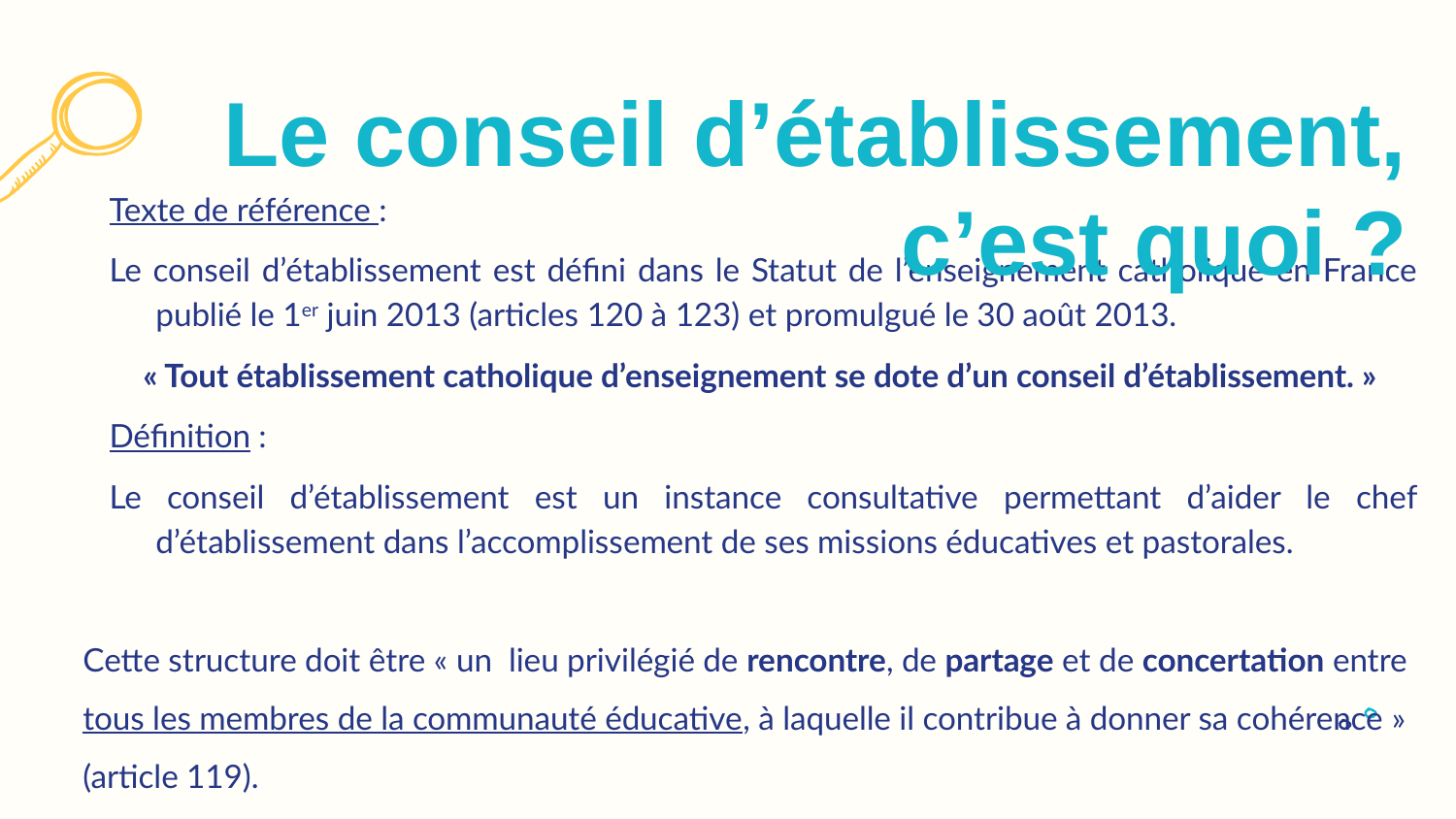

# Le conseil d’établissement, c’est quoi ?
Texte de référence :
Le conseil d’établissement est défini dans le Statut de l’enseignement catholique en France publié le 1er juin 2013 (articles 120 à 123) et promulgué le 30 août 2013.
« Tout établissement catholique d’enseignement se dote d’un conseil d’établissement. »
Définition :
Le conseil d’établissement est un instance consultative permettant d’aider le chef d’établissement dans l’accomplissement de ses missions éducatives et pastorales.

Cette structure doit être « un  lieu privilégié de rencontre, de partage et de concertation entre tous les membres de la communauté éducative, à laquelle il contribue à donner sa cohérence » (article 119).